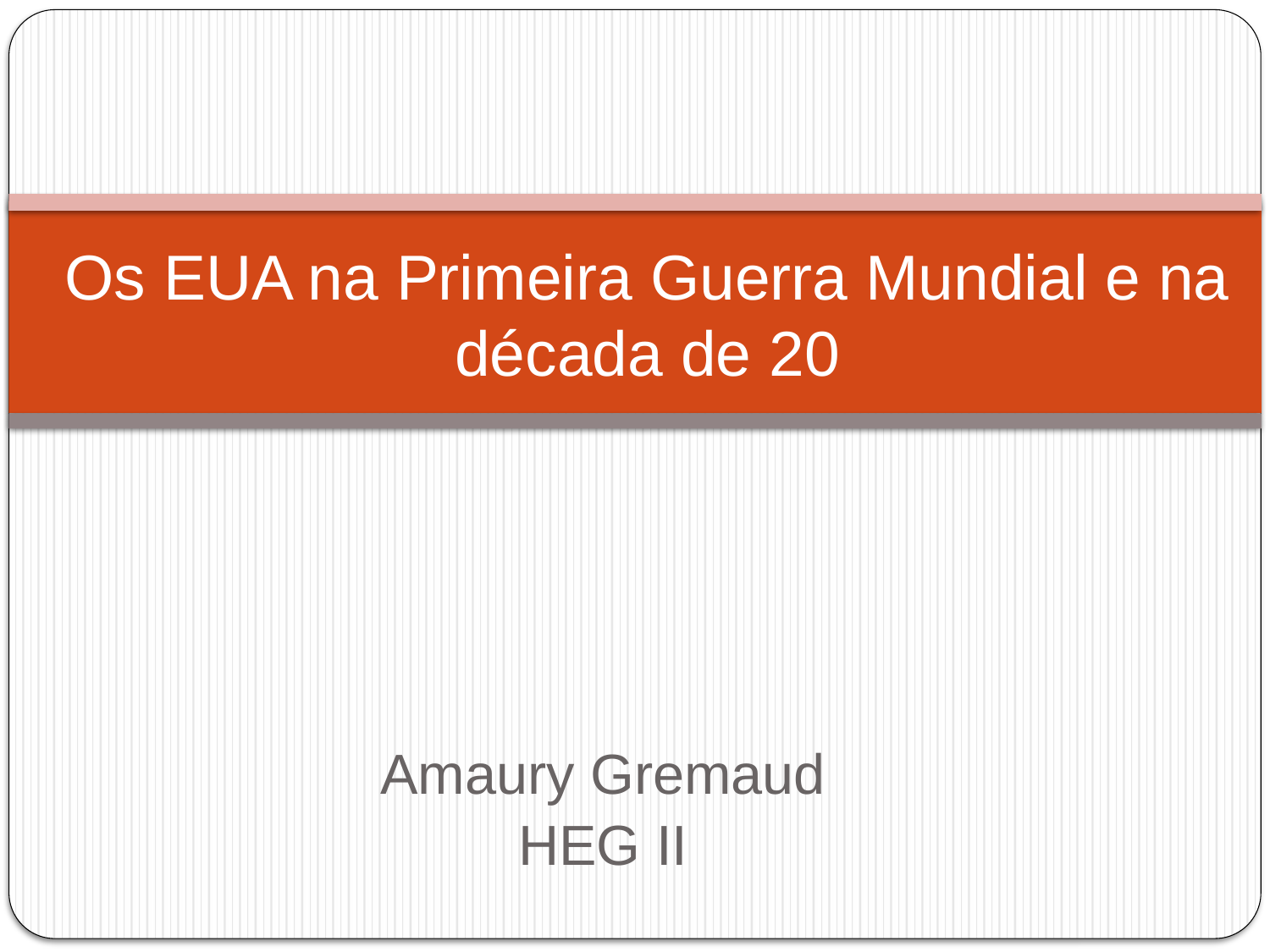

# Os EUA na Primeira Guerra Mundial e na década de 20

Amaury Gremaud
HEG II